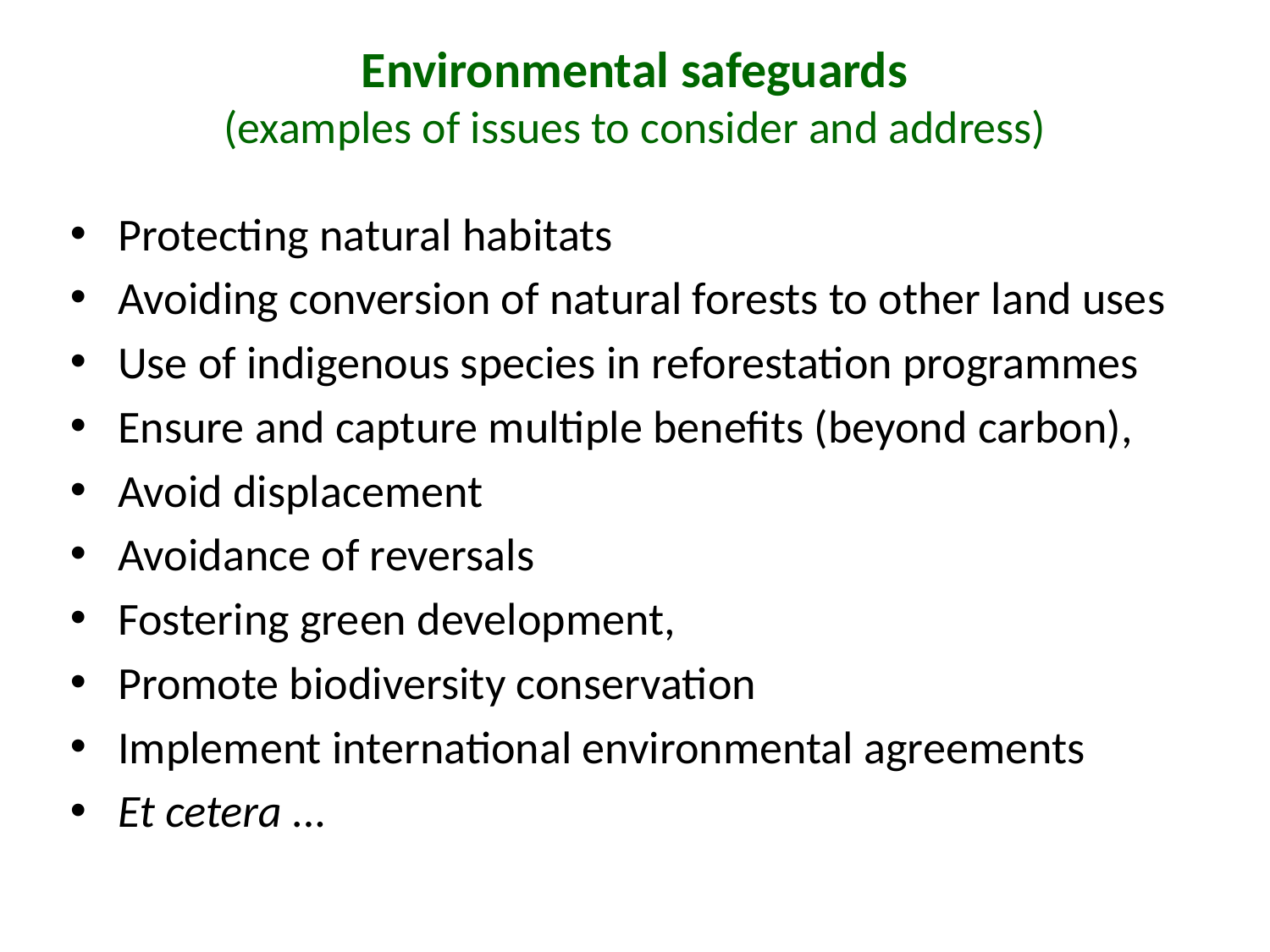

# Environmental safeguards (examples of issues to consider and address)
Protecting natural habitats
Avoiding conversion of natural forests to other land uses
Use of indigenous species in reforestation programmes
Ensure and capture multiple benefits (beyond carbon),
Avoid displacement
Avoidance of reversals
Fostering green development,
Promote biodiversity conservation
Implement international environmental agreements
Et cetera ...